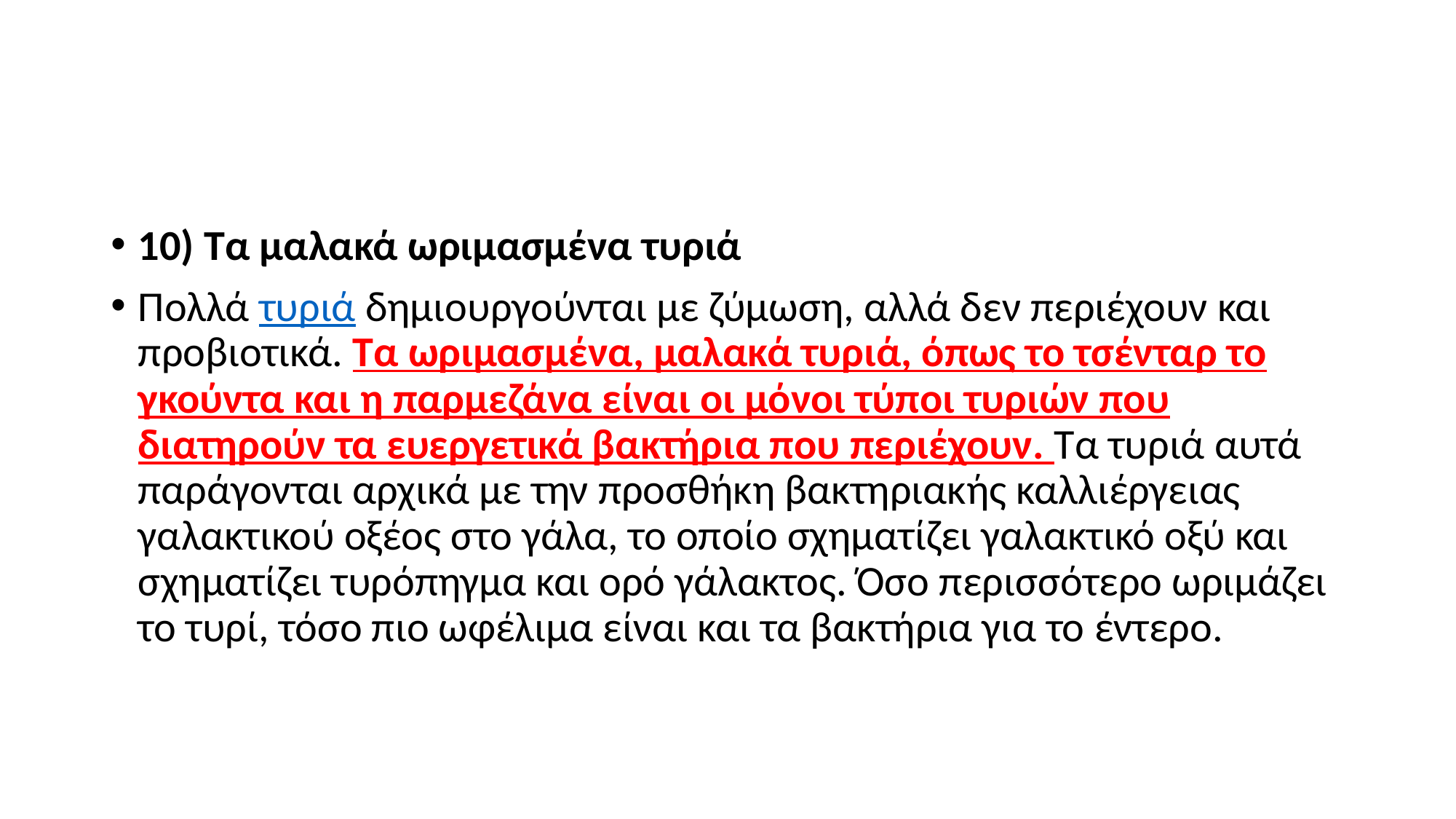

#
10) Τα μαλακά ωριμασμένα τυριά
Πολλά τυριά δημιουργούνται με ζύμωση, αλλά δεν περιέχουν και προβιοτικά. Τα ωριμασμένα, μαλακά τυριά, όπως το τσένταρ το γκούντα και η παρμεζάνα είναι οι μόνοι τύποι τυριών που διατηρούν τα ευεργετικά βακτήρια που περιέχουν. Τα τυριά αυτά παράγονται αρχικά με την προσθήκη βακτηριακής καλλιέργειας γαλακτικού οξέος στο γάλα, το οποίο σχηματίζει γαλακτικό οξύ και σχηματίζει τυρόπηγμα και ορό γάλακτος. Όσο περισσότερο ωριμάζει το τυρί, τόσο πιο ωφέλιμα είναι και τα βακτήρια για το έντερο.